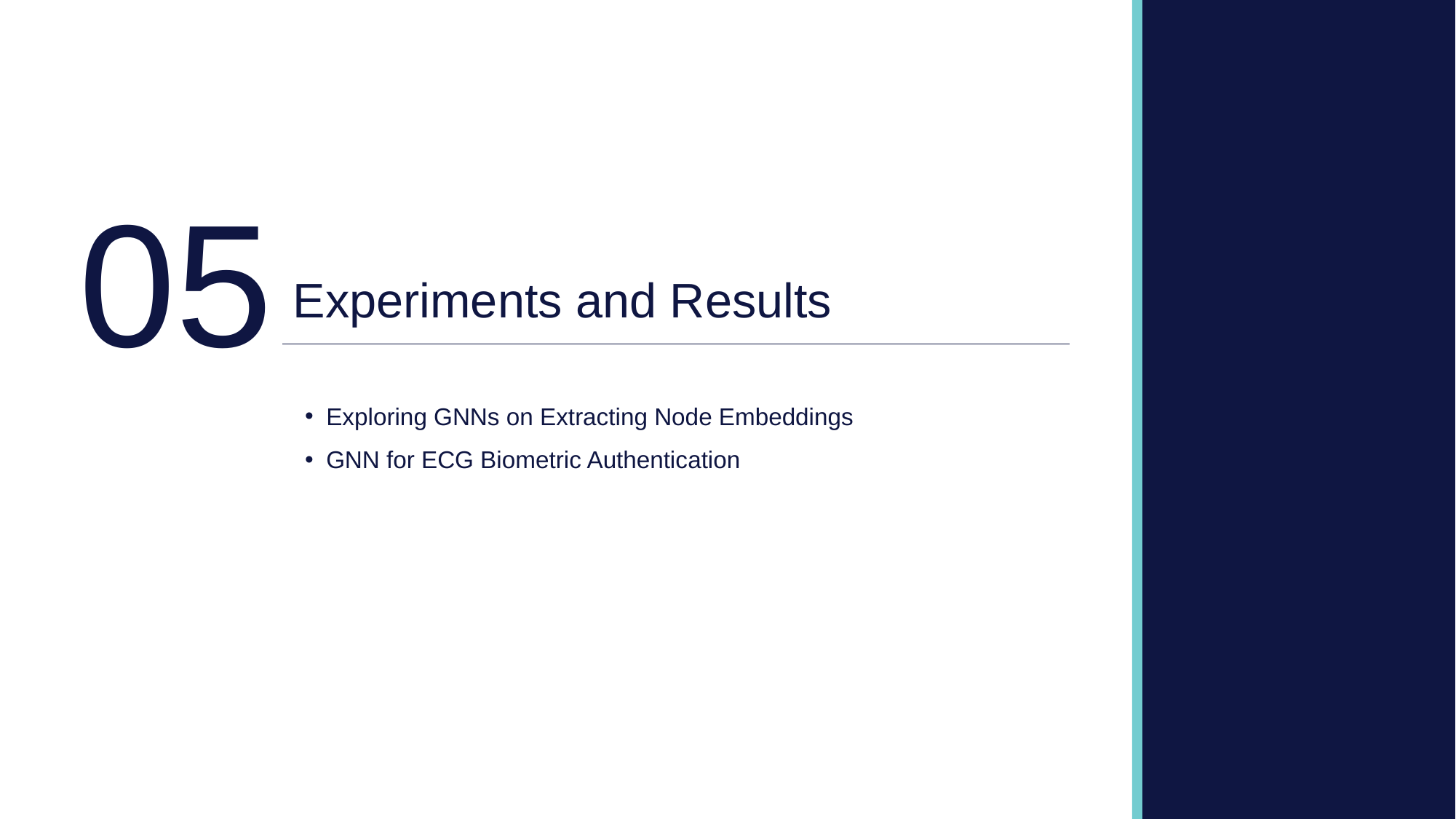

05
Experiments and Results
Exploring GNNs on Extracting Node Embeddings
GNN for ECG Biometric Authentication